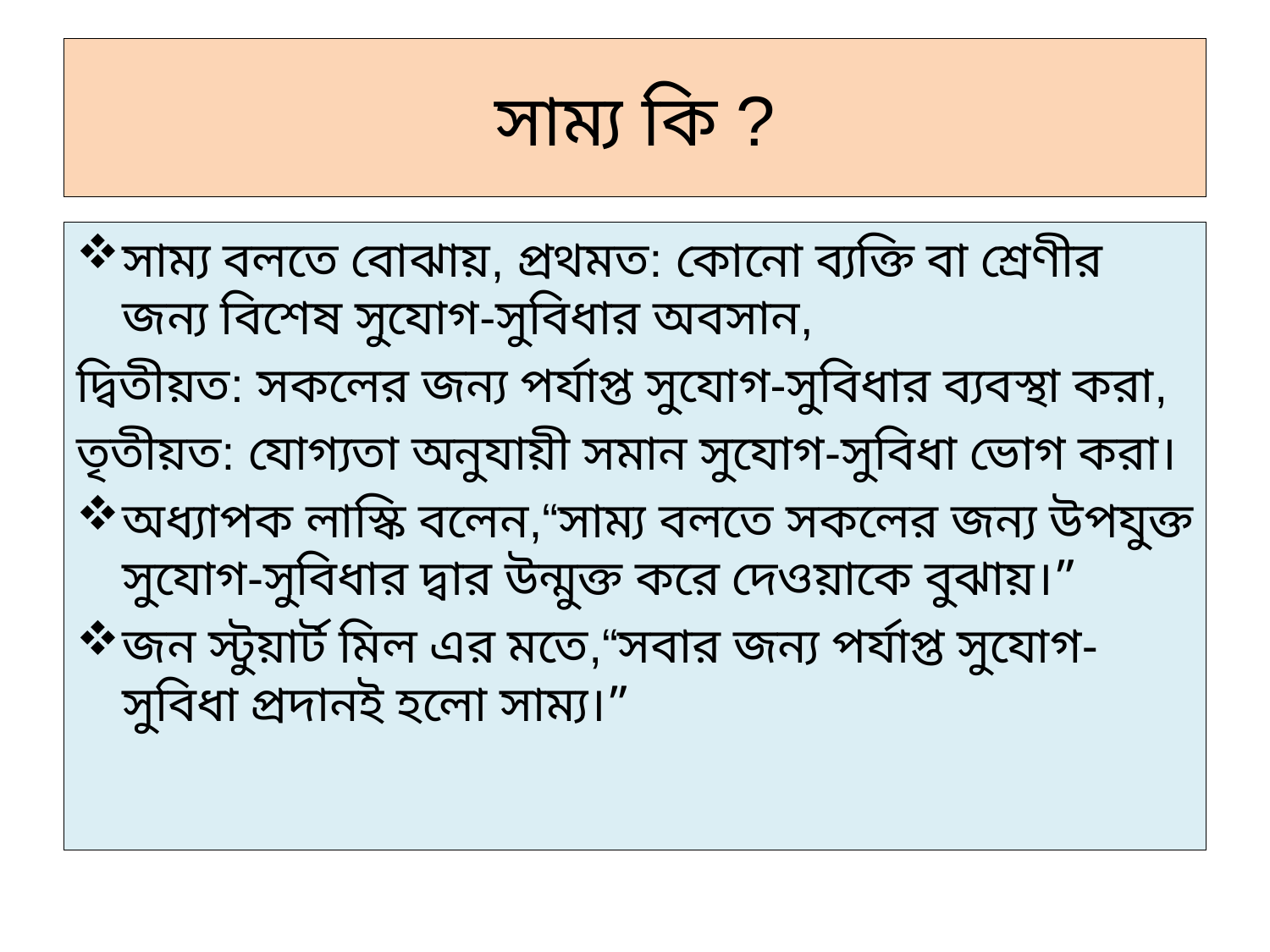

# সাম্য কি ?
সাম্য বলতে বোঝায়, প্রথমত: কোনো ব্যক্তি বা শ্রেণীর জন্য বিশেষ সুযোগ-সুবিধার অবসান,
দ্বিতীয়ত: সকলের জন্য পর্যাপ্ত সুযোগ-সুবিধার ব্যবস্থা করা,
তৃতীয়ত: যোগ্যতা অনুযায়ী সমান সুযোগ-সুবিধা ভোগ করা।
অধ্যাপক লাস্কি বলেন,“সাম্য বলতে সকলের জন্য উপযুক্ত সুযোগ-সুবিধার দ্বার উন্মুক্ত করে দেওয়াকে বুঝায়।”
জন স্টুয়ার্ট মিল এর মতে,“সবার জন্য পর্যাপ্ত সুযোগ-সুবিধা প্রদানই হলো সাম্য।”